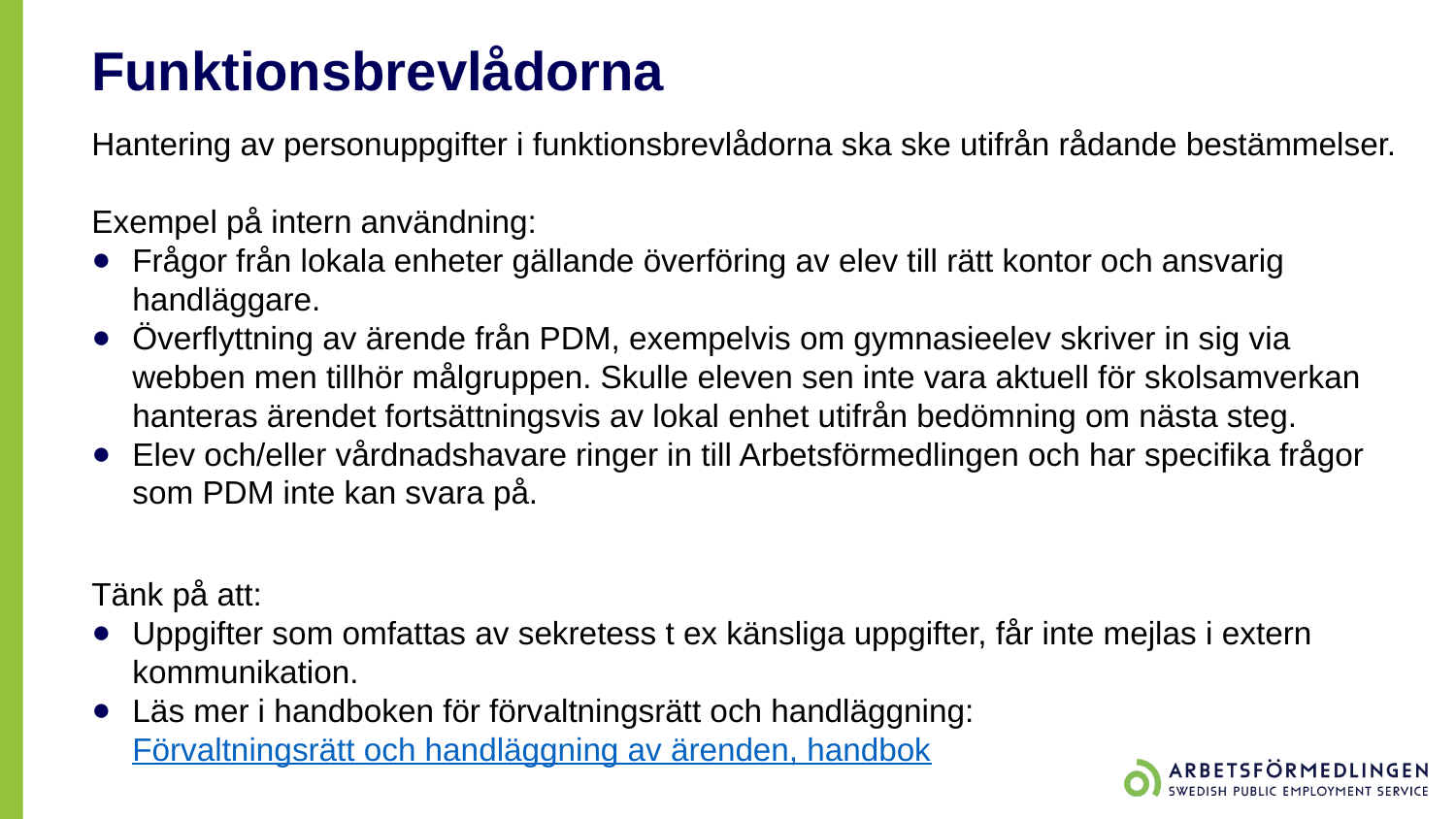

# Funktionsbrevlådorna
Hantering av personuppgifter i funktionsbrevlådorna ska ske utifrån rådande bestämmelser.

Exempel på intern användning:
Frågor från lokala enheter gällande överföring av elev till rätt kontor och ansvarig handläggare.
Överflyttning av ärende från PDM, exempelvis om gymnasieelev skriver in sig via webben men tillhör målgruppen. Skulle eleven sen inte vara aktuell för skolsamverkan hanteras ärendet fortsättningsvis av lokal enhet utifrån bedömning om nästa steg.
Elev och/eller vårdnadshavare ringer in till Arbetsförmedlingen och har specifika frågor som PDM inte kan svara på.

Tänk på att:
Uppgifter som omfattas av sekretess t ex känsliga uppgifter, får inte mejlas i extern kommunikation.
Läs mer i handboken för förvaltningsrätt och handläggning: Förvaltningsrätt och handläggning av ärenden, handbok